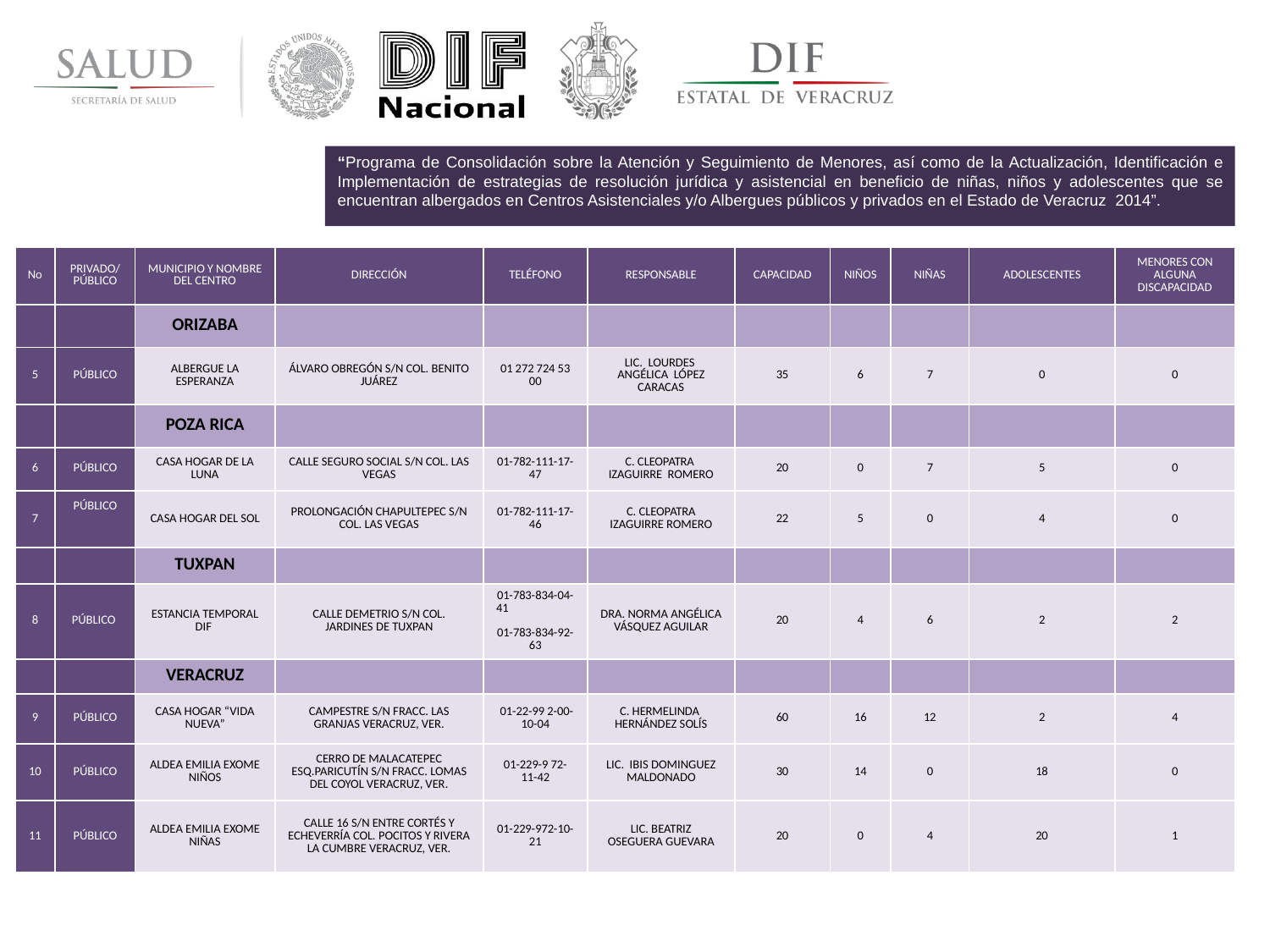

“Programa de Consolidación sobre la Atención y Seguimiento de Menores, así como de la Actualización, Identificación e Implementación de estrategias de resolución jurídica y asistencial en beneficio de niñas, niños y adolescentes que se encuentran albergados en Centros Asistenciales y/o Albergues públicos y privados en el Estado de Veracruz  2014”.
| No | PRIVADO/PÚBLICO | MUNICIPIO Y NOMBRE DEL CENTRO | DIRECCIÓN | TELÉFONO | RESPONSABLE | CAPACIDAD | NIÑOS | NIÑAS | ADOLESCENTES | MENORES CON ALGUNA DISCAPACIDAD |
| --- | --- | --- | --- | --- | --- | --- | --- | --- | --- | --- |
|  |  | ORIZABA |  |  |  |  |  |  |  |  |
| 5 | PÚBLICO | ALBERGUE LA ESPERANZA | ÁLVARO OBREGÓN S/N COL. BENITO JUÁREZ | 01 272 724 53 00 | LIC. LOURDES ANGÉLICA LÓPEZ CARACAS | 35 | 6 | 7 | 0 | 0 |
|  |  | POZA RICA |  |  |  |  |  |  |  |  |
| 6 | PÚBLICO | CASA HOGAR DE LA LUNA | CALLE SEGURO SOCIAL S/N COL. LAS VEGAS | 01-782-111-17-47 | C. CLEOPATRA IZAGUIRRE ROMERO | 20 | 0 | 7 | 5 | 0 |
| 7 | PÚBLICO | CASA HOGAR DEL SOL | PROLONGACIÓN CHAPULTEPEC S/N COL. LAS VEGAS | 01-782-111-17-46 | C. CLEOPATRA IZAGUIRRE ROMERO | 22 | 5 | 0 | 4 | 0 |
|  |  | TUXPAN |  |  |  |  |  |  |  |  |
| 8 | PÚBLICO | ESTANCIA TEMPORAL DIF | CALLE DEMETRIO S/N COL. JARDINES DE TUXPAN | 01-783-834-04-41 01-783-834-92-63 | DRA. NORMA ANGÉLICA VÁSQUEZ AGUILAR | 20 | 4 | 6 | 2 | 2 |
|  |  | VERACRUZ |  |  |  |  |  |  |  |  |
| 9 | PÚBLICO | CASA HOGAR “VIDA NUEVA” | CAMPESTRE S/N FRACC. LAS GRANJAS VERACRUZ, VER. | 01-22-99 2-00-10-04 | C. HERMELINDA HERNÁNDEZ SOLÍS | 60 | 16 | 12 | 2 | 4 |
| 10 | PÚBLICO | ALDEA EMILIA EXOME NIÑOS | CERRO DE MALACATEPEC ESQ.PARICUTÍN S/N FRACC. LOMAS DEL COYOL VERACRUZ, VER. | 01-229-9 72-11-42 | LIC. IBIS DOMINGUEZ MALDONADO | 30 | 14 | 0 | 18 | 0 |
| 11 | PÚBLICO | ALDEA EMILIA EXOME NIÑAS | CALLE 16 S/N ENTRE CORTÉS Y ECHEVERRÍA COL. POCITOS Y RIVERA LA CUMBRE VERACRUZ, VER. | 01-229-972-10-21 | LIC. BEATRIZ OSEGUERA GUEVARA | 20 | 0 | 4 | 20 | 1 |